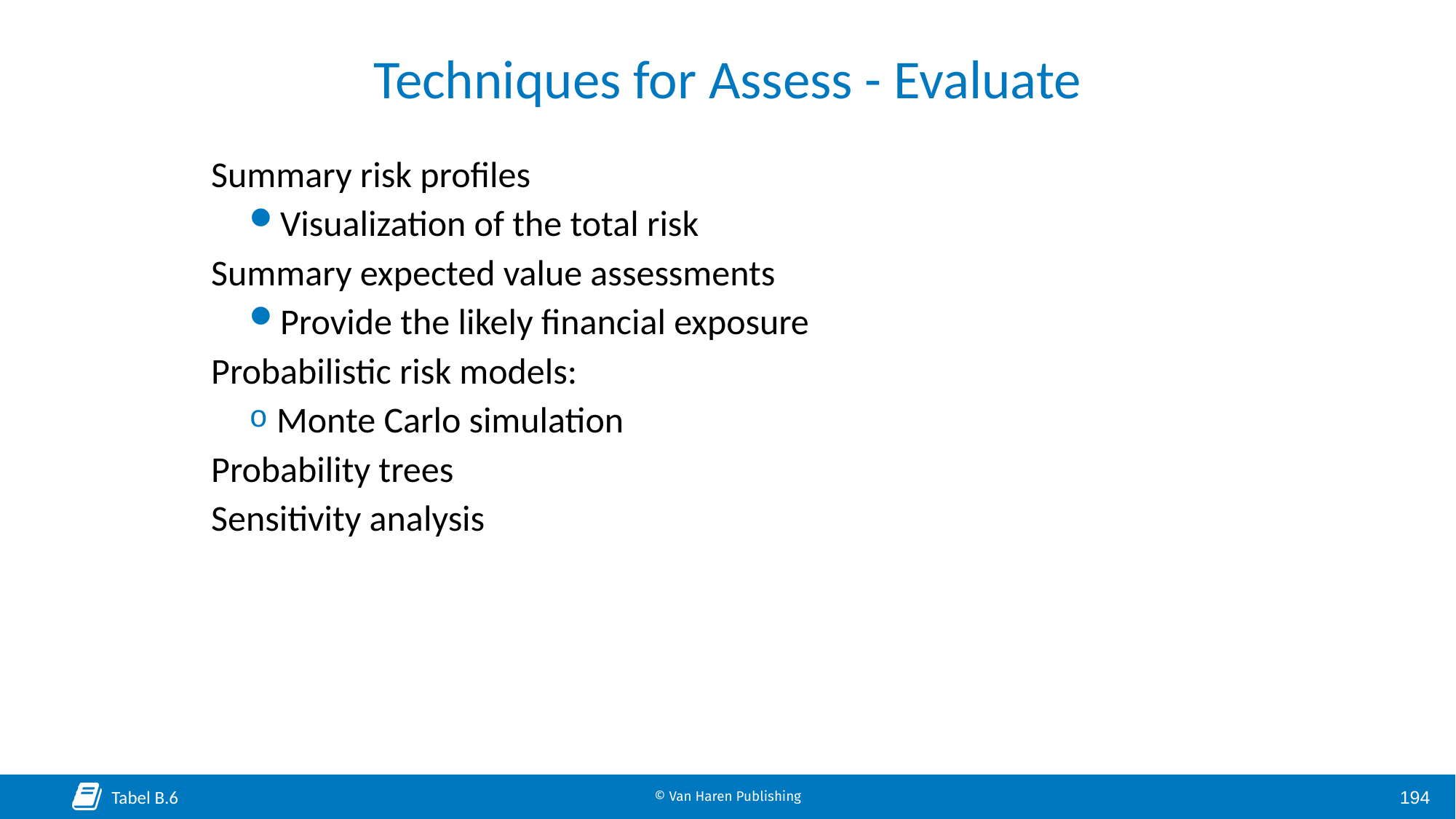

# Techniques for Assess - Evaluate
Summary risk profiles
Visualization of the total risk
Summary expected value assessments
Provide the likely financial exposure
Probabilistic risk models:
Monte Carlo simulation
Probability trees
Sensitivity analysis

Tabel B.6